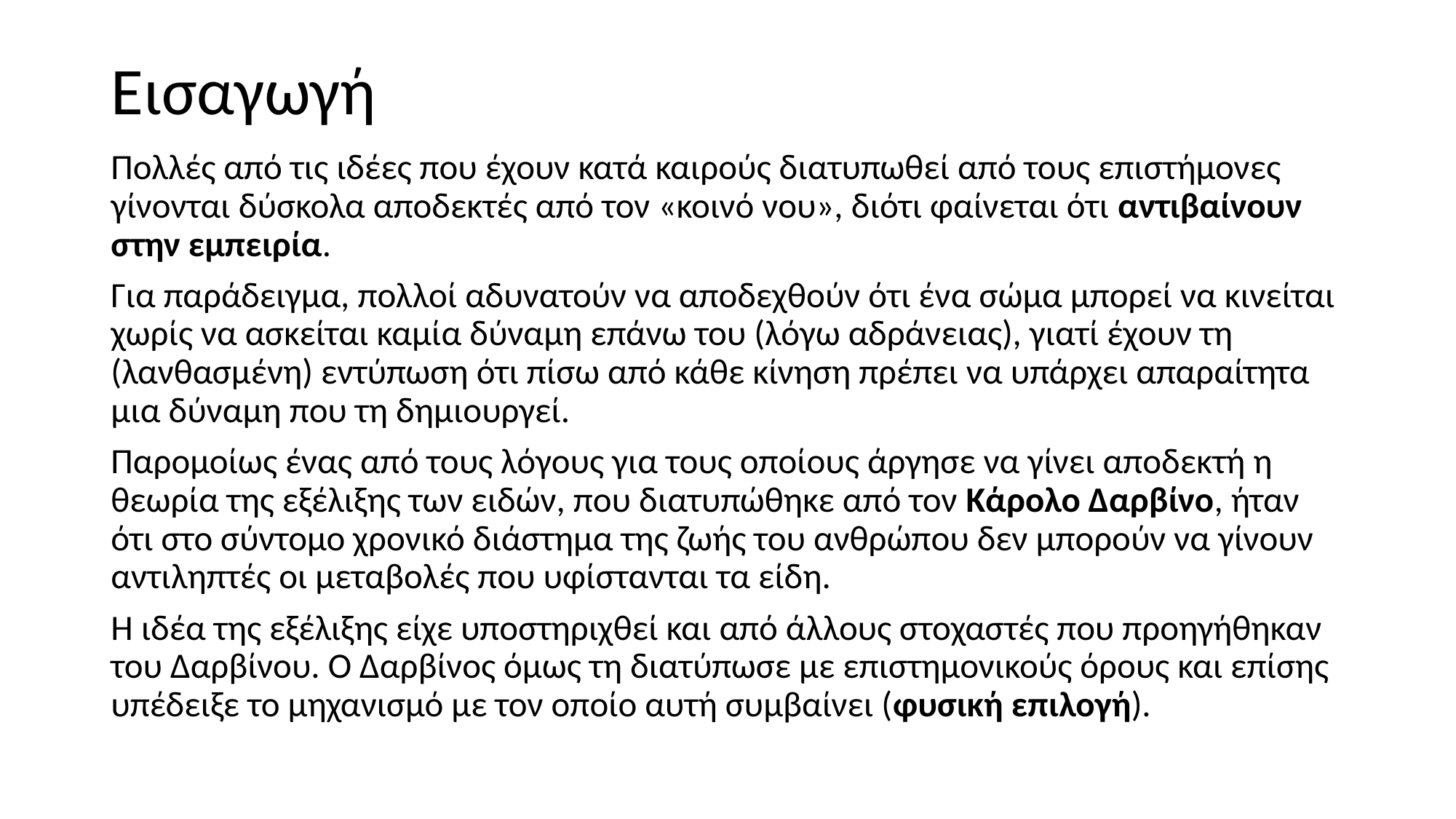

# Εισαγωγή
Πολλές από τις ιδέες που έχουν κατά καιρούς διατυπωθεί από τους επιστήμονες γίνονται δύσκολα αποδεκτές από τον «κοινό νου», διότι φαίνεται ότι αντιβαίνουν στην εμπειρία.
Για παράδειγμα, πολλοί αδυνατούν να αποδεχθούν ότι ένα σώμα μπορεί να κινείται χωρίς να ασκείται καμία δύναμη επάνω του (λόγω αδράνειας), γιατί έχουν τη (λανθασμένη) εντύπωση ότι πίσω από κάθε κίνηση πρέπει να υπάρχει απαραίτητα μια δύναμη που τη δημιουργεί.
Παρομοίως ένας από τους λόγους για τους οποίους άργησε να γίνει αποδεκτή η θεωρία της εξέλιξης των ειδών, που διατυπώθηκε από τον Κάρολο Δαρβίνο, ήταν ότι στο σύντομο χρονικό διάστημα της ζωής του ανθρώπου δεν μπορούν να γίνουν αντιληπτές οι μεταβολές που υφίστανται τα είδη.
Η ιδέα της εξέλιξης είχε υποστηριχθεί και από άλλους στοχαστές που προηγήθηκαν του Δαρβίνου. Ο Δαρβίνος όμως τη διατύπωσε με επιστημονικούς όρους και επίσης υπέδειξε το μηχανισμό με τον οποίο αυτή συμβαίνει (φυσική επιλογή).